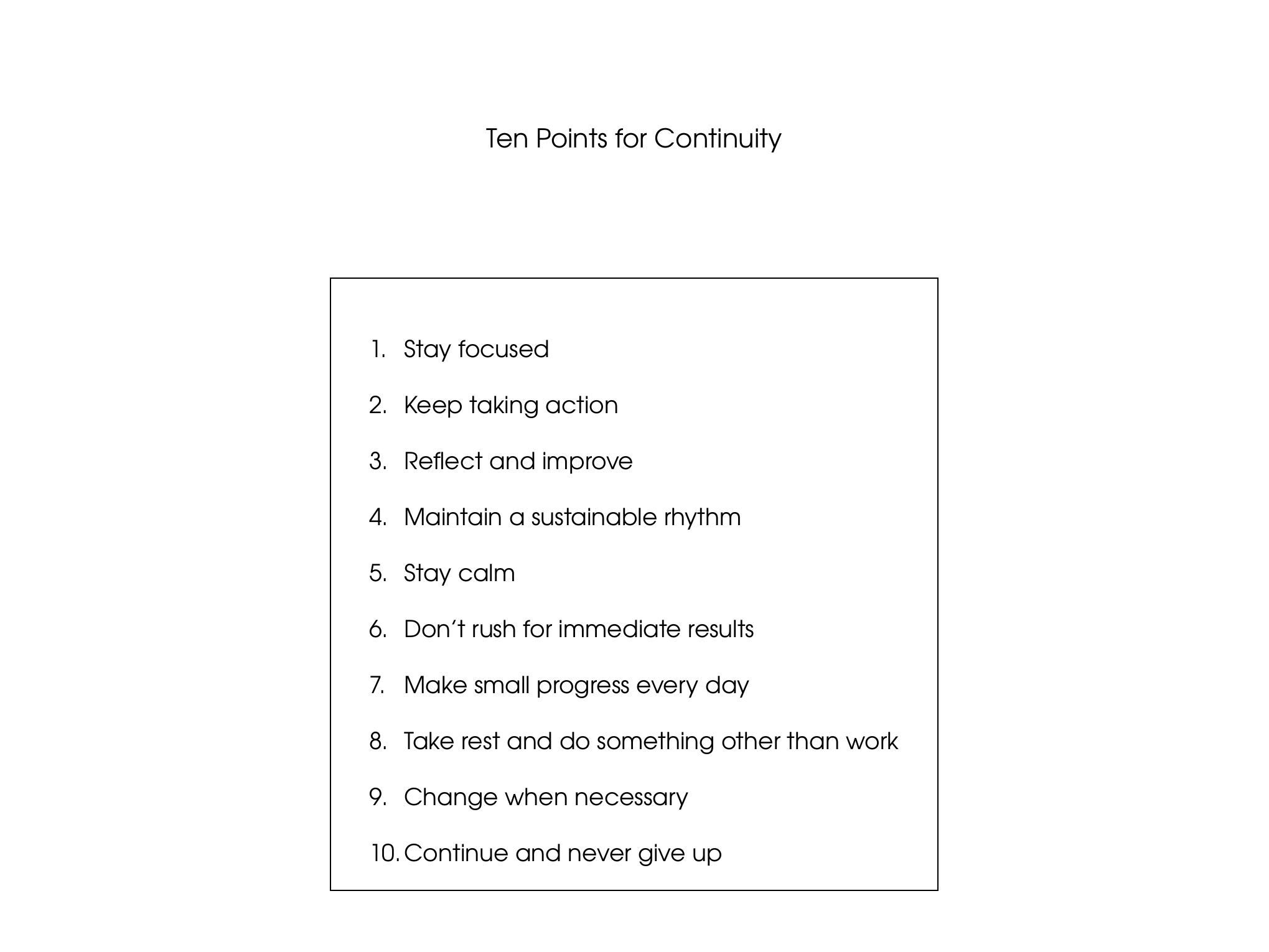

Ten Points for Continuity

Stay focused
Keep taking action
Reflect and improve
Maintain a sustainable rhythm
Stay calm
Don’t rush for immediate results
Make small progress every day
Take rest and do something other than work
Change when necessary
Continue and never give up